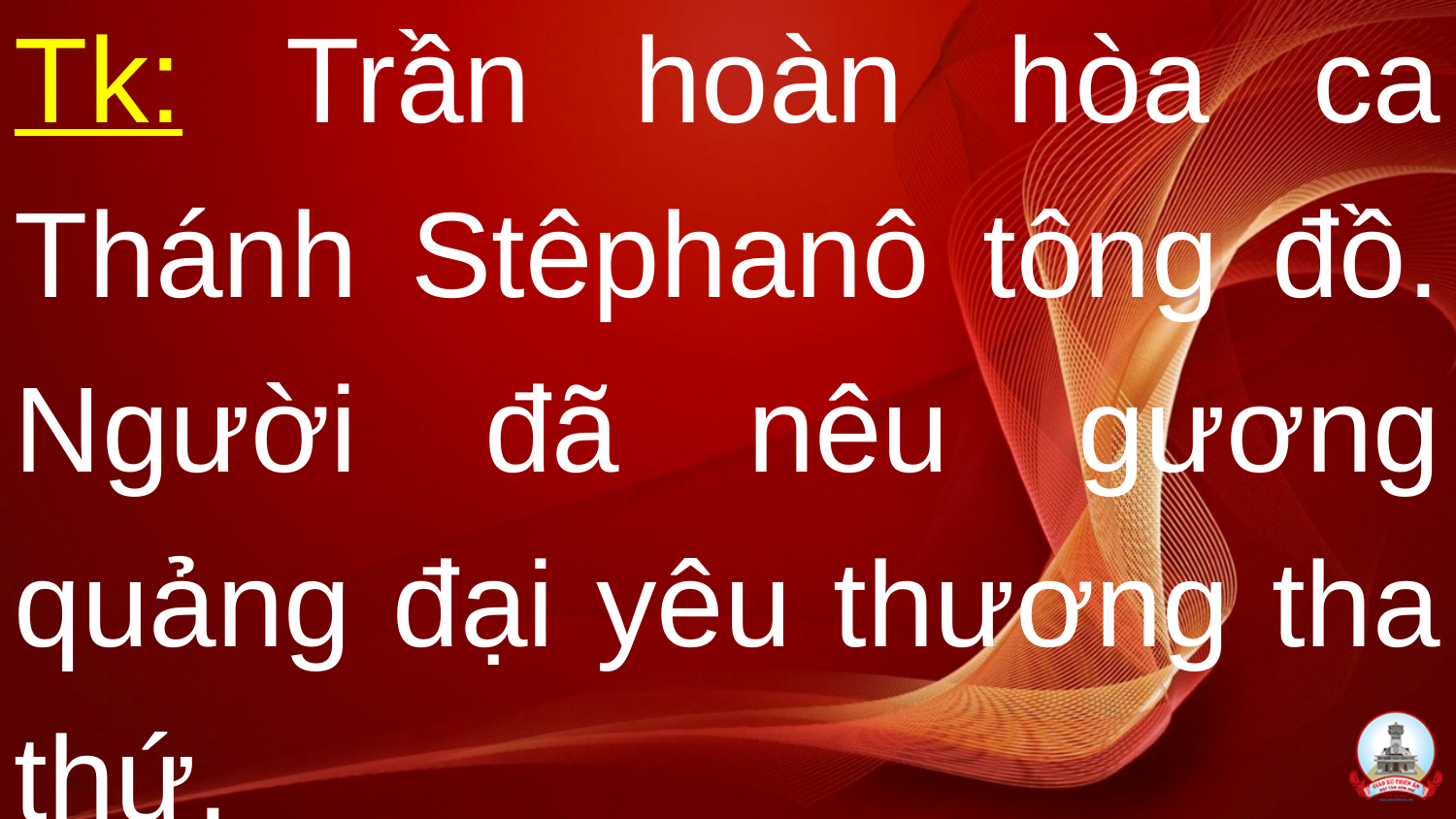

Tk: Trần hoàn hòa ca Thánh Stêphanô tông đồ. Người đã nêu gương quảng đại yêu thương tha thứ.